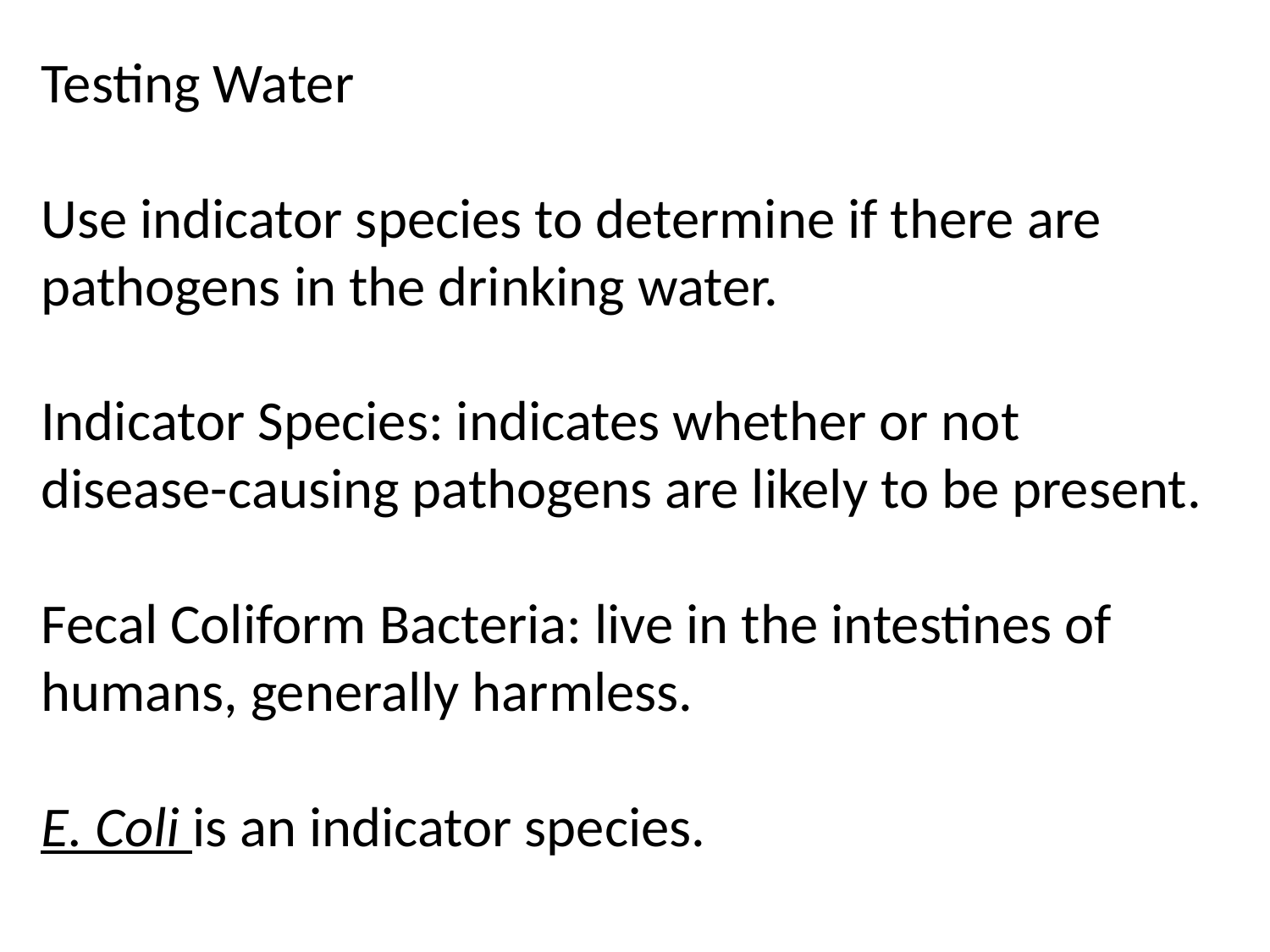

Testing Water

Use indicator species to determine if there are pathogens in the drinking water.

Indicator Species: indicates whether or not disease-causing pathogens are likely to be present.

Fecal Coliform Bacteria: live in the intestines of humans, generally harmless.

E. Coli is an indicator species.